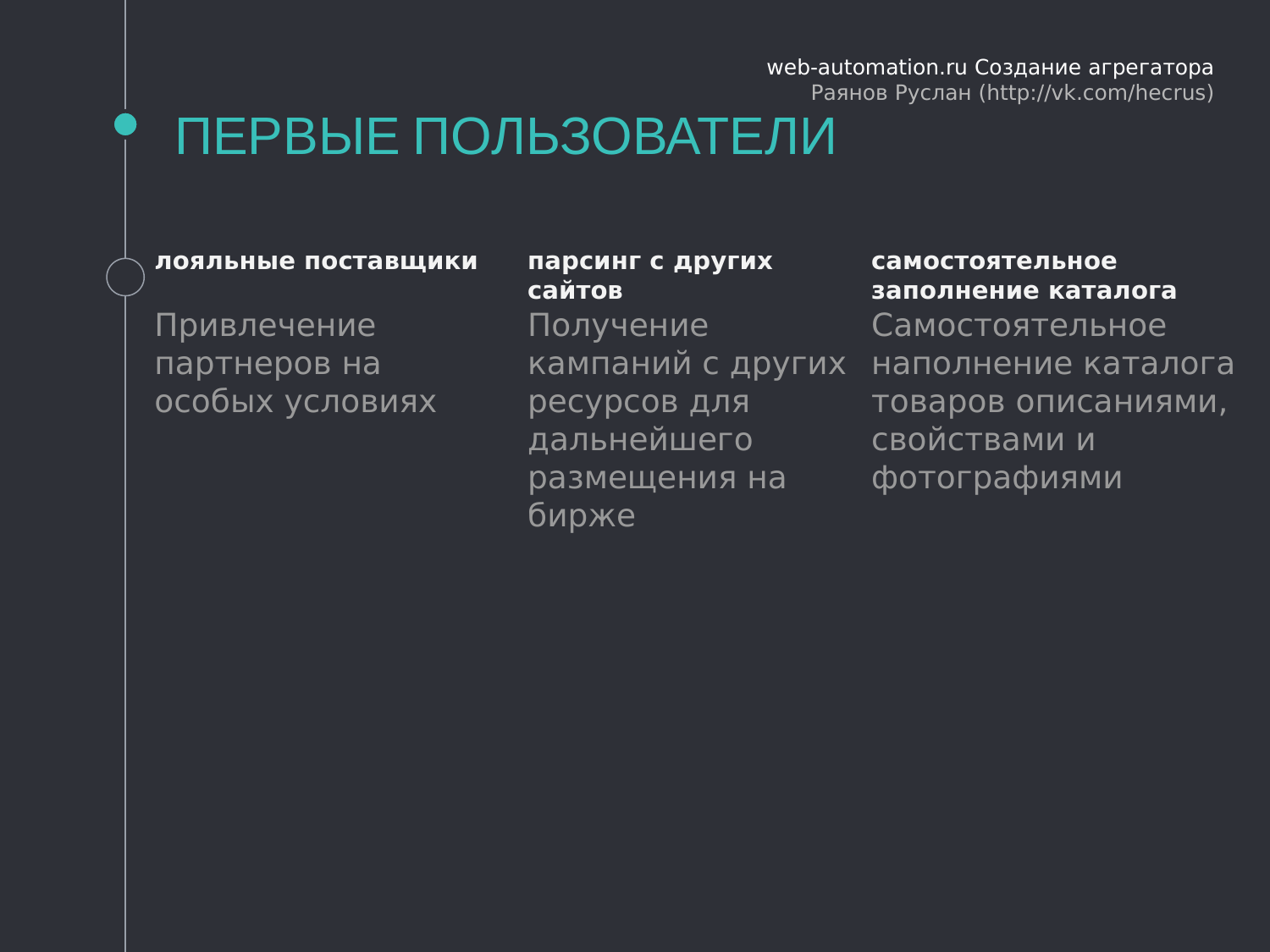

web-automation.ru Создание агрегатора
Раянов Руслан (http://vk.com/hecrus)
# ПЕРВЫЕ ПОЛЬЗОВАТЕЛИ
лояльные поставщики

Привлечение партнеров на особых условиях
парсинг с других сайтов
Получение кампаний с других ресурсов для дальнейшего размещения на бирже
самостоятельное заполнение каталога
Самостоятельное наполнение каталога товаров описаниями, свойствами и фотографиями